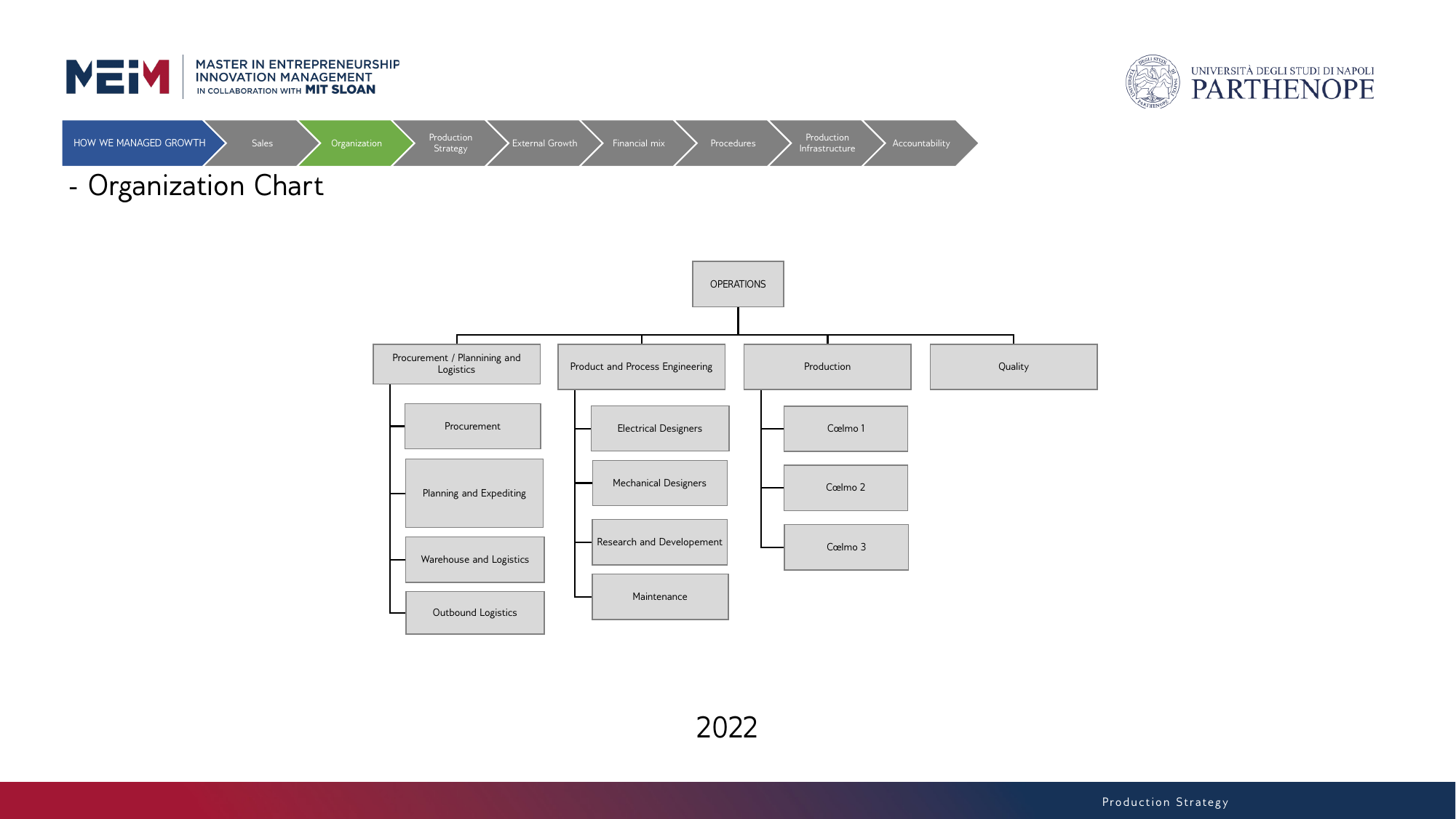

HOW WE MANAGED GROWTH
Sales
Organization
Production Strategy
External Growth
Financial mix
Procedures
Production Infrastructure
Accountability
- Organization Chart
OPERATIONS

Procurement / Plannining and Logistics
Product and Process Engineering
Production
Quality

Procurement
Electrical Designers
Coelmo 1
Planning and Expediting
Mechanical Designers
Coelmo 2
Research and Developement
Coelmo 3
Warehouse and Logistics
Maintenance
Outbound Logistics
2022
Production Strategy